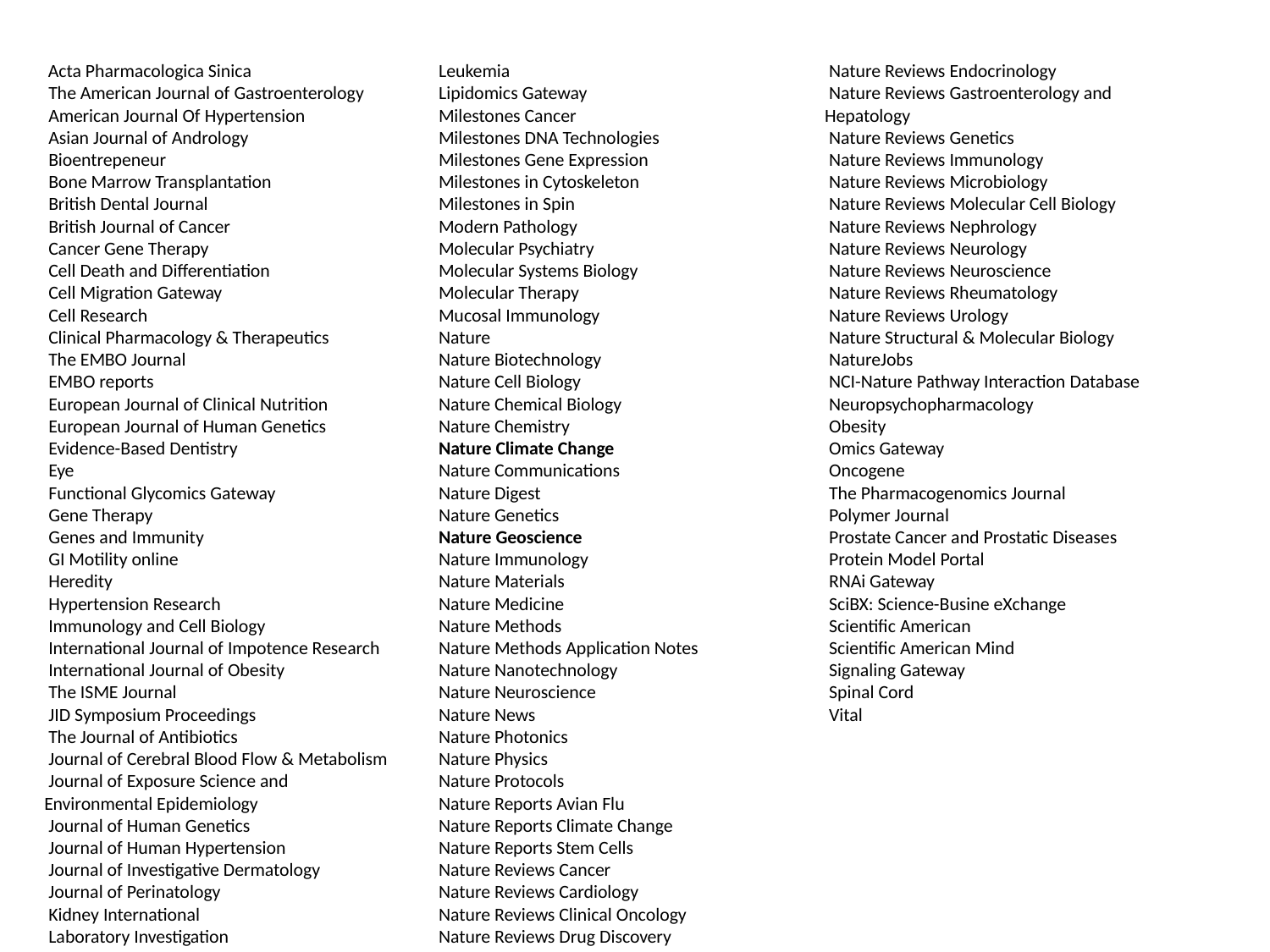

Acta Pharmacologica Sinica
 The American Journal of Gastroenterology
 American Journal Of Hypertension
 Asian Journal of Andrology
 Bioentrepeneur
 Bone Marrow Transplantation
 British Dental Journal
 British Journal of Cancer
 Cancer Gene Therapy
 Cell Death and Differentiation
 Cell Migration Gateway
 Cell Research
 Clinical Pharmacology & Therapeutics
 The EMBO Journal
 EMBO reports
 European Journal of Clinical Nutrition
 European Journal of Human Genetics
 Evidence-Based Dentistry
 Eye
 Functional Glycomics Gateway
 Gene Therapy
 Genes and Immunity
 GI Motility online
 Heredity
 Hypertension Research
 Immunology and Cell Biology
 International Journal of Impotence Research
 International Journal of Obesity
 The ISME Journal
 JID Symposium Proceedings
 The Journal of Antibiotics
 Journal of Cerebral Blood Flow & Metabolism
 Journal of Exposure Science and        	Environmental Epidemiology
 Journal of Human Genetics
 Journal of Human Hypertension
 Journal of Investigative Dermatology
 Journal of Perinatology
 Kidney International
 Laboratory Investigation
 Leukemia
 Lipidomics Gateway
 Milestones Cancer
 Milestones DNA Technologies
 Milestones Gene Expression
 Milestones in Cytoskeleton
 Milestones in Spin
 Modern Pathology
 Molecular Psychiatry
 Molecular Systems Biology
 Molecular Therapy
 Mucosal Immunology
 Nature
 Nature Biotechnology
 Nature Cell Biology
 Nature Chemical Biology
 Nature Chemistry
 Nature Climate Change
 Nature Communications
 Nature Digest
 Nature Genetics
 Nature Geoscience
 Nature Immunology
 Nature Materials
 Nature Medicine
 Nature Methods
 Nature Methods Application Notes
 Nature Nanotechnology
 Nature Neuroscience
 Nature News
 Nature Photonics
 Nature Physics
 Nature Protocols
 Nature Reports Avian Flu
 Nature Reports Climate Change
 Nature Reports Stem Cells
 Nature Reviews Cancer
 Nature Reviews Cardiology
 Nature Reviews Clinical Oncology
 Nature Reviews Drug Discovery
 Nature Reviews Endocrinology
 Nature Reviews Gastroenterology and 	Hepatology
 Nature Reviews Genetics
 Nature Reviews Immunology
 Nature Reviews Microbiology
 Nature Reviews Molecular Cell Biology
 Nature Reviews Nephrology
 Nature Reviews Neurology
 Nature Reviews Neuroscience
 Nature Reviews Rheumatology
 Nature Reviews Urology
 Nature Structural & Molecular Biology
 NatureJobs
 NCI-Nature Pathway Interaction Database
 Neuropsychopharmacology
 Obesity
 Omics Gateway
 Oncogene
 The Pharmacogenomics Journal
 Polymer Journal
 Prostate Cancer and Prostatic Diseases
 Protein Model Portal
 RNAi Gateway
 SciBX: Science-Busine eXchange
 Scientific American
 Scientific American Mind
 Signaling Gateway
 Spinal Cord
 Vital